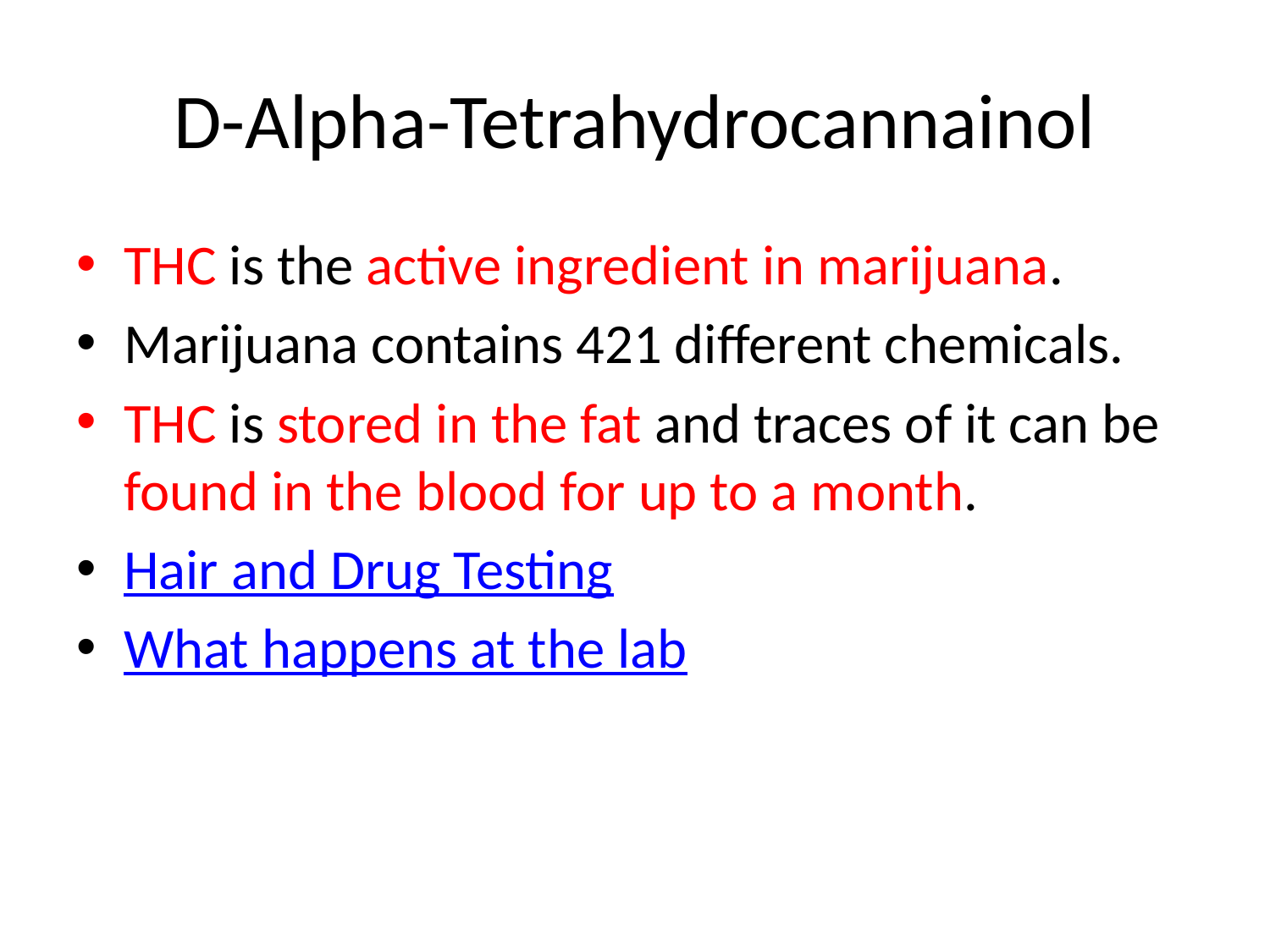

# D-Alpha-Tetrahydrocannainol
THC is the active ingredient in marijuana.
Marijuana contains 421 different chemicals.
THC is stored in the fat and traces of it can be found in the blood for up to a month.
Hair and Drug Testing
What happens at the lab